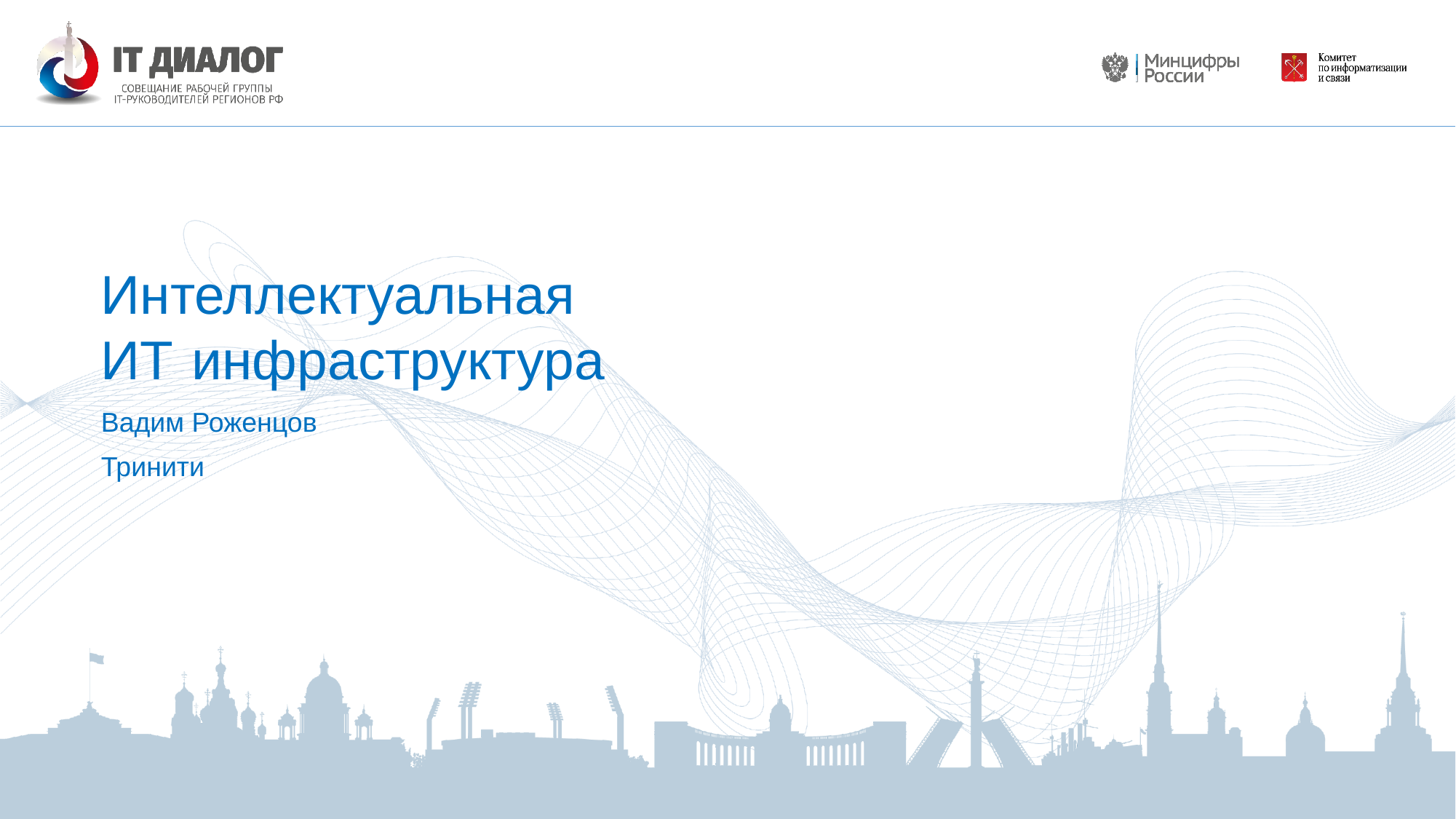

# Интеллектуальная ИТ инфраструктура
Вадим Роженцов
Тринити